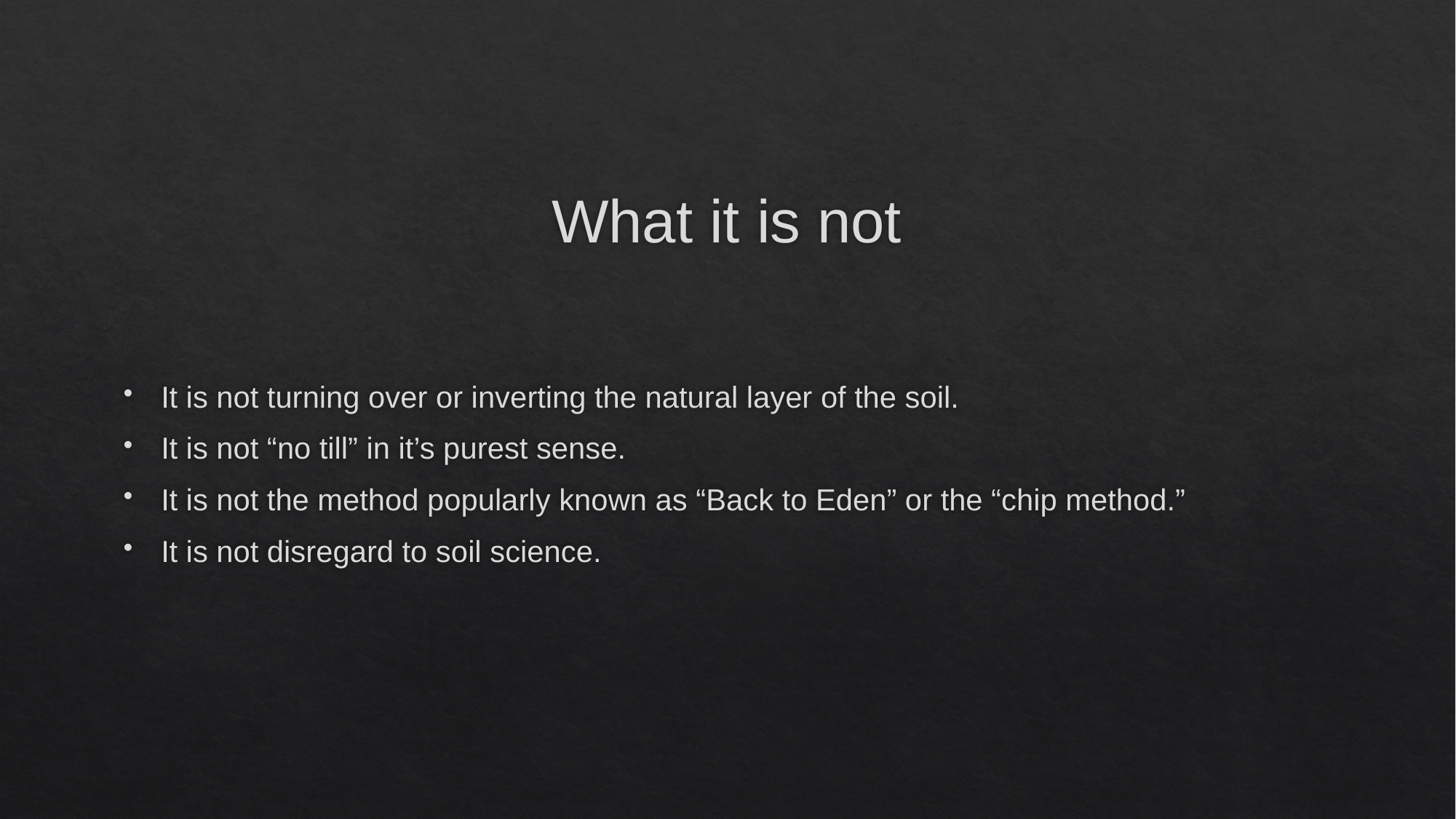

# What it is not
It is not turning over or inverting the natural layer of the soil.
It is not “no till” in it’s purest sense.
It is not the method popularly known as “Back to Eden” or the “chip method.”
It is not disregard to soil science.